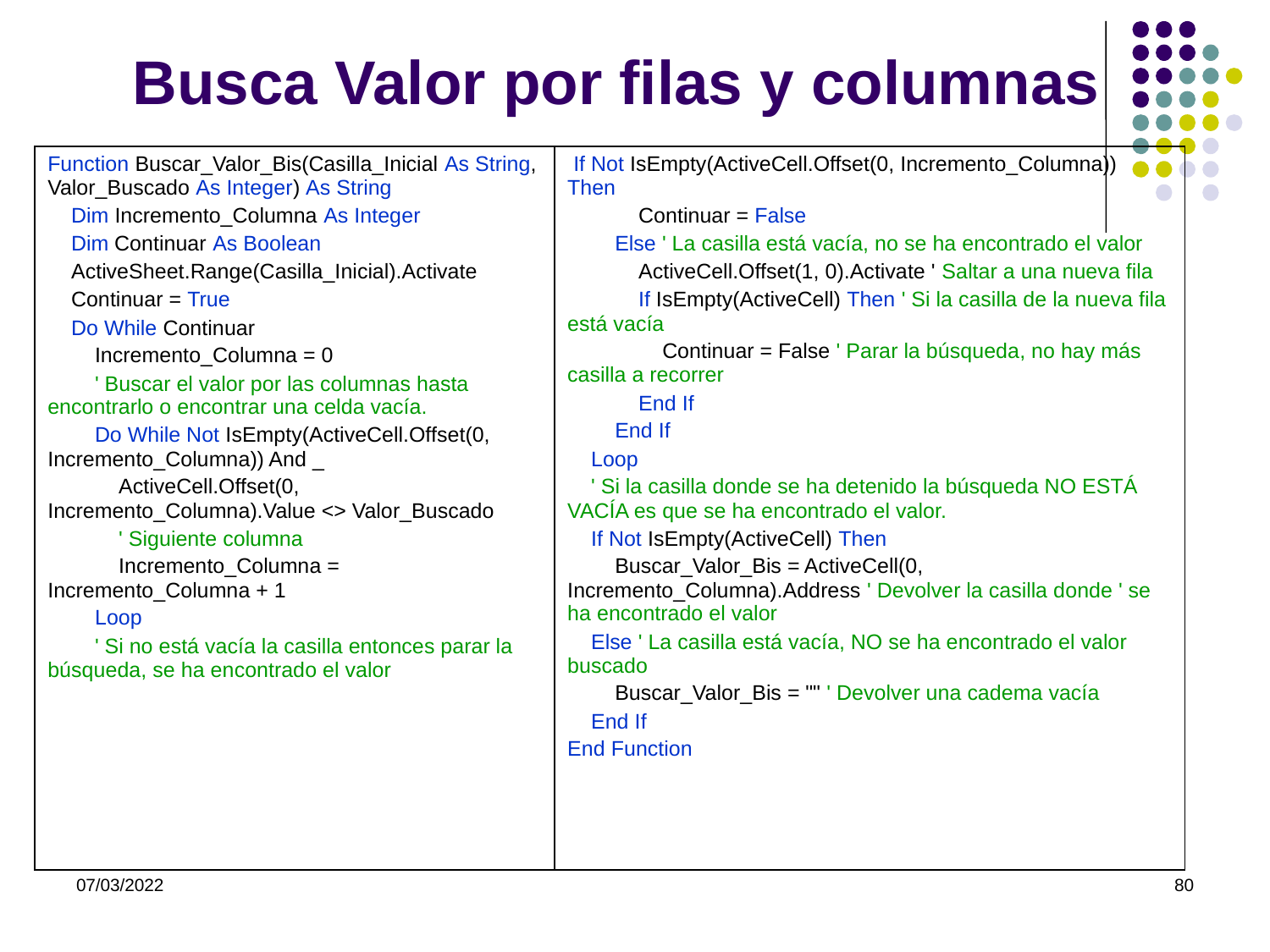

# Busca Valor por filas y columnas
| Function Buscar\_Valor\_Bis(Casilla\_Inicial As String, Valor\_Buscado As Integer) As String Dim Incremento\_Columna As Integer Dim Continuar As Boolean ActiveSheet.Range(Casilla\_Inicial).Activate Continuar = True Do While Continuar Incremento\_Columna = 0 ' Buscar el valor por las columnas hasta encontrarlo o encontrar una celda vacía. Do While Not IsEmpty(ActiveCell.Offset(0, Incremento\_Columna)) And \_ ActiveCell.Offset(0, Incremento\_Columna).Value <> Valor\_Buscado ' Siguiente columna Incremento\_Columna = Incremento\_Columna + 1 Loop ' Si no está vacía la casilla entonces parar la búsqueda, se ha encontrado el valor | If Not IsEmpty(ActiveCell.Offset(0, Incremento\_Columna)) Then Continuar = False Else ' La casilla está vacía, no se ha encontrado el valor ActiveCell.Offset(1, 0).Activate ' Saltar a una nueva fila If IsEmpty(ActiveCell) Then ' Si la casilla de la nueva fila está vacía Continuar = False ' Parar la búsqueda, no hay más casilla a recorrer End If End If Loop ' Si la casilla donde se ha detenido la búsqueda NO ESTÁ VACÍA es que se ha encontrado el valor. If Not IsEmpty(ActiveCell) Then Buscar\_Valor\_Bis = ActiveCell(0, Incremento\_Columna).Address ' Devolver la casilla donde ' se ha encontrado el valor Else ' La casilla está vacía, NO se ha encontrado el valor buscado Buscar\_Valor\_Bis = "" ' Devolver una cadema vacía End If End Function |
| --- | --- |
07/03/2022
80